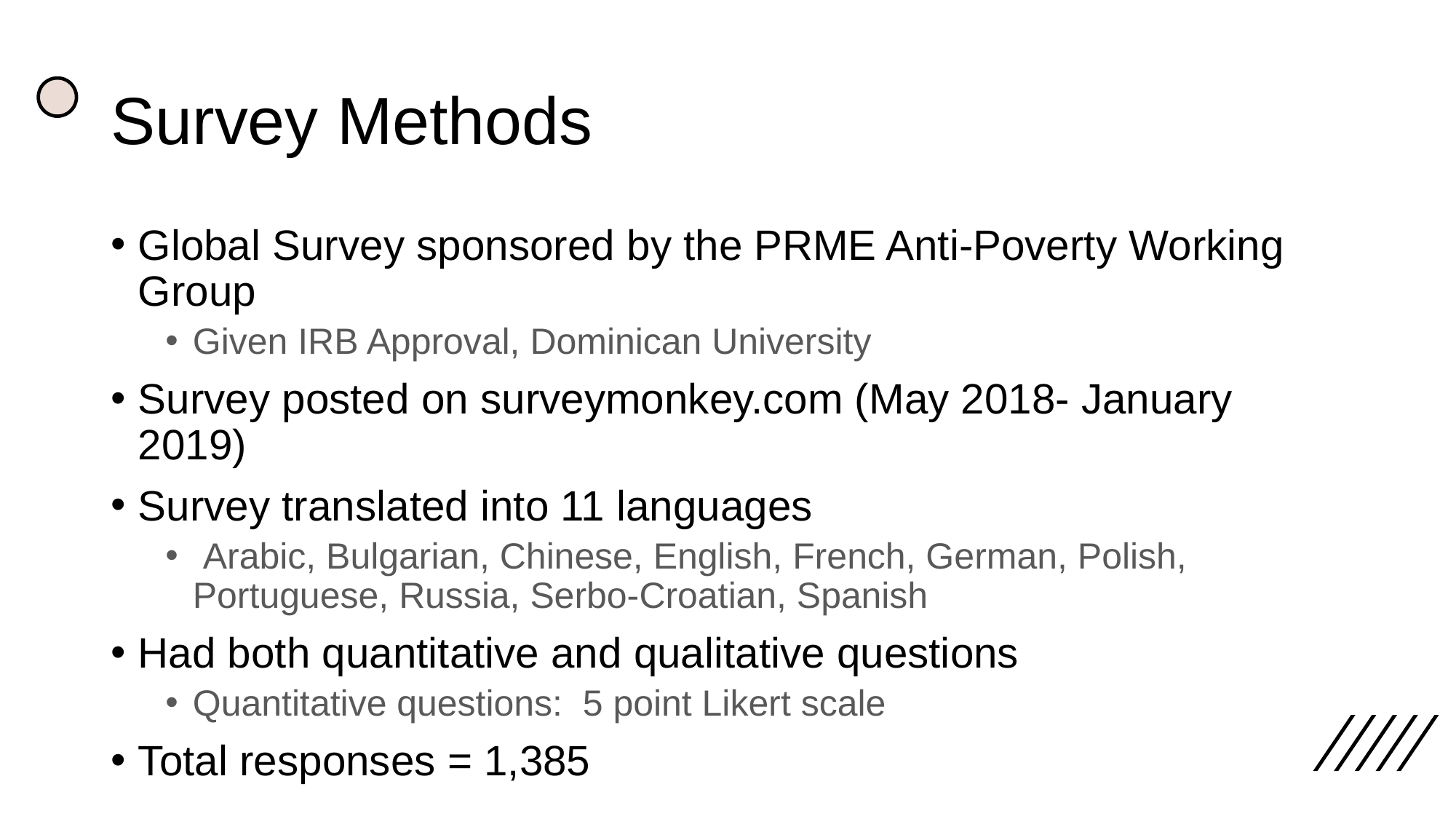

# Survey Methods
Global Survey sponsored by the PRME Anti-Poverty Working Group
Given IRB Approval, Dominican University
Survey posted on surveymonkey.com (May 2018- January 2019)
Survey translated into 11 languages
 Arabic, Bulgarian, Chinese, English, French, German, Polish, Portuguese, Russia, Serbo-Croatian, Spanish
Had both quantitative and qualitative questions
Quantitative questions:  5 point Likert scale
Total responses = 1,385